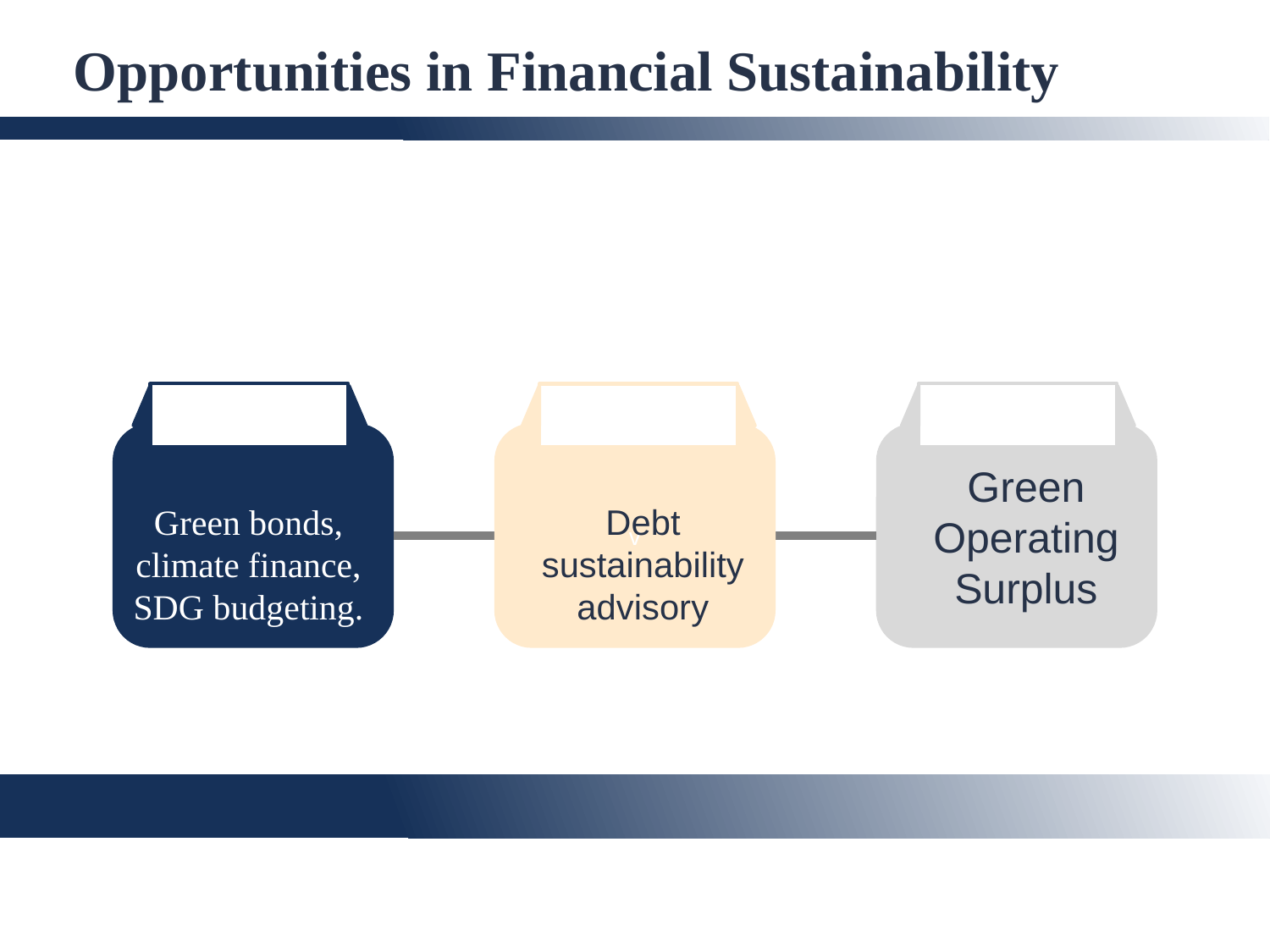

Opportunities in Financial Sustainability

v

Green Operating Surplus
Green bonds, climate finance, SDG budgeting.
Debt sustainability advisory